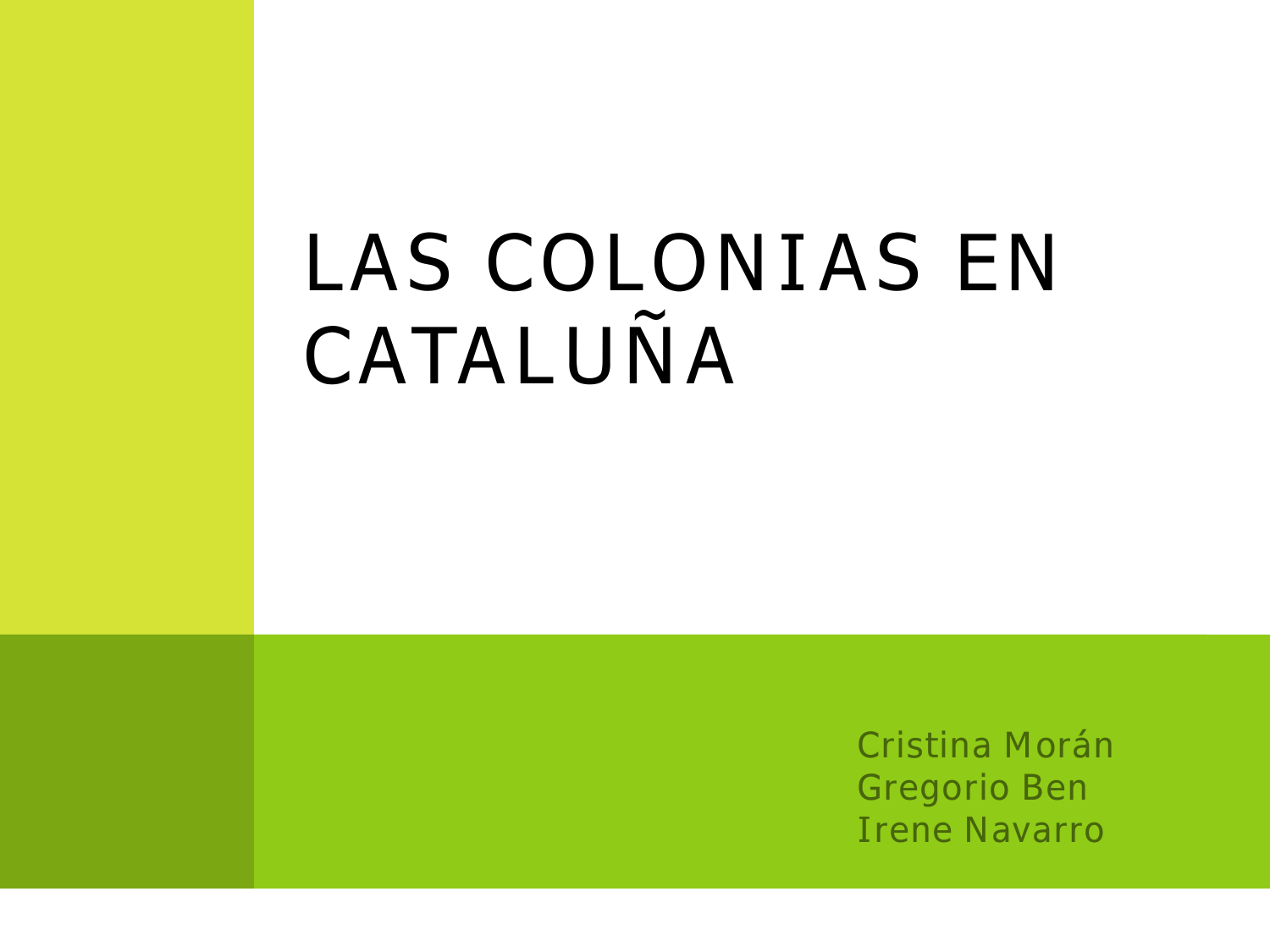

# LAS COLONIAS EN  CATALUÑA
                                                        Cristina Morán
                                                        Gregorio Ben
                                                        Irene Navarro